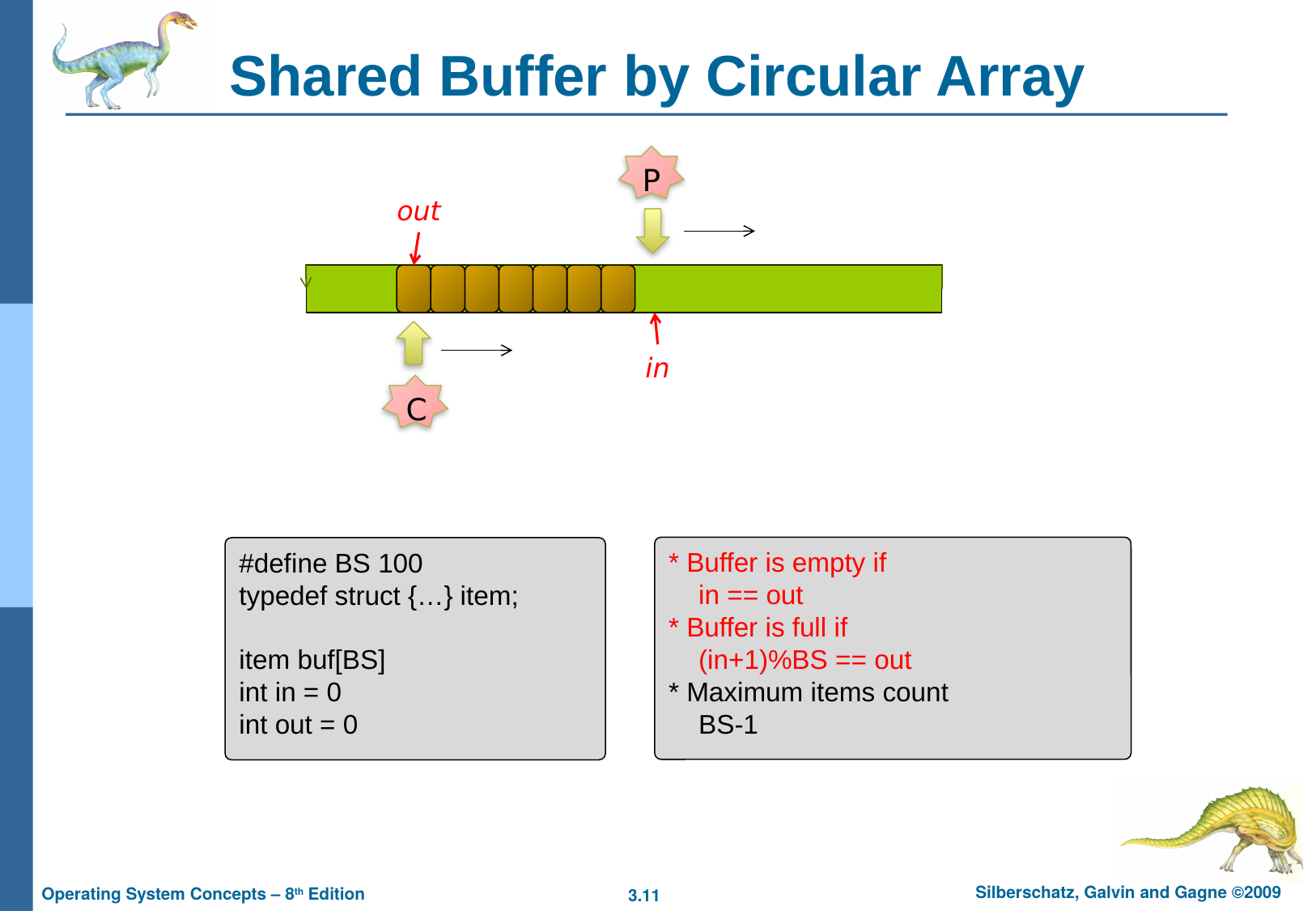

# Shared Buffer by Circular Array
P

out

in
C
* Buffer is empty if
    in == out
* Buffer is full if
    (in+1)%BS == out
* Maximum items count
    BS-1
#define BS 100
typedef struct {…} item;

item buf[BS]
int in = 0
int out = 0